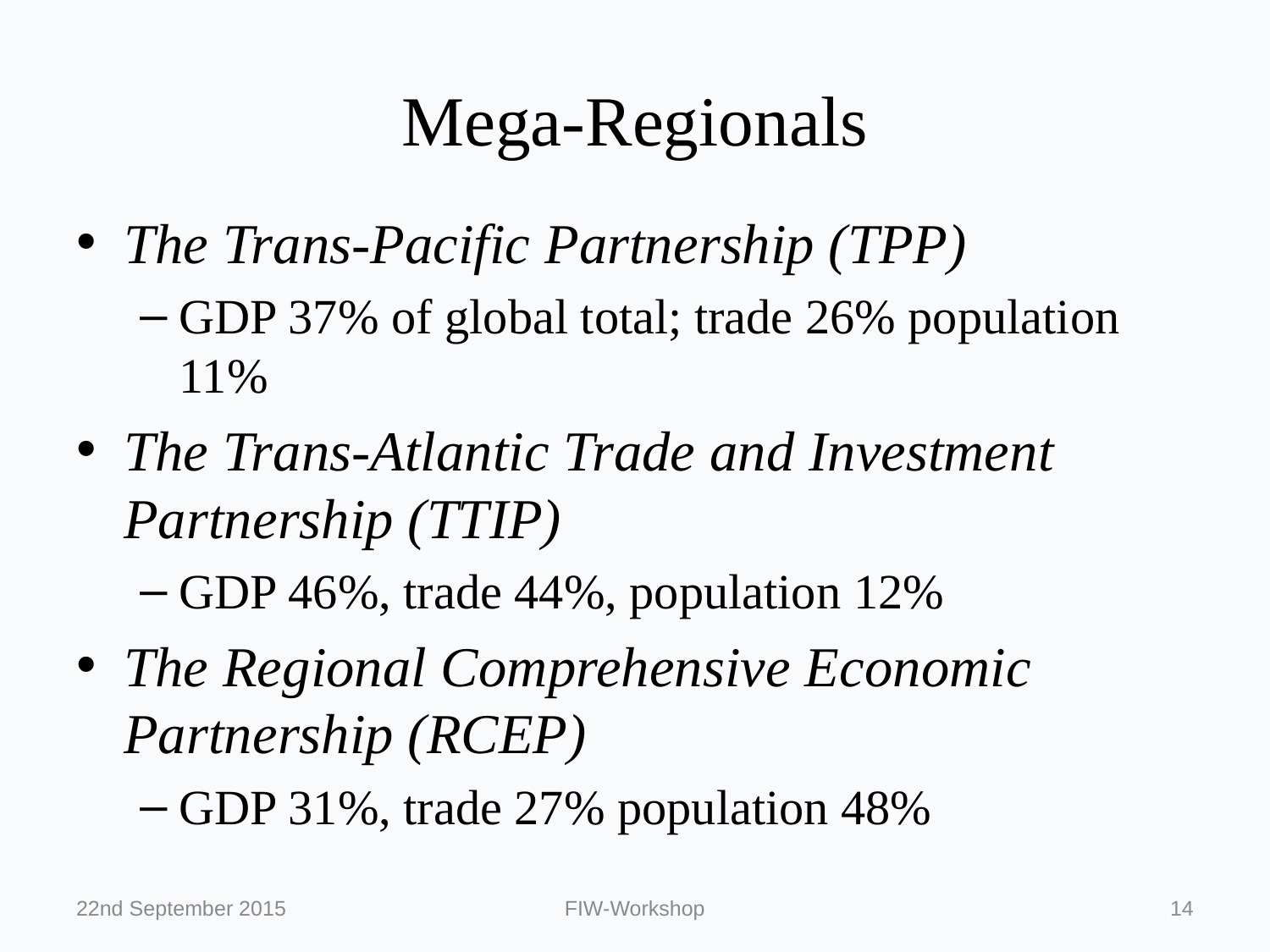

# Mega-Regionals
The Trans-Pacific Partnership (TPP)
GDP 37% of global total; trade 26% population 11%
The Trans-Atlantic Trade and Investment Partnership (TTIP)
GDP 46%, trade 44%, population 12%
The Regional Comprehensive Economic Partnership (RCEP)
GDP 31%, trade 27% population 48%
22nd September 2015
FIW-Workshop
14